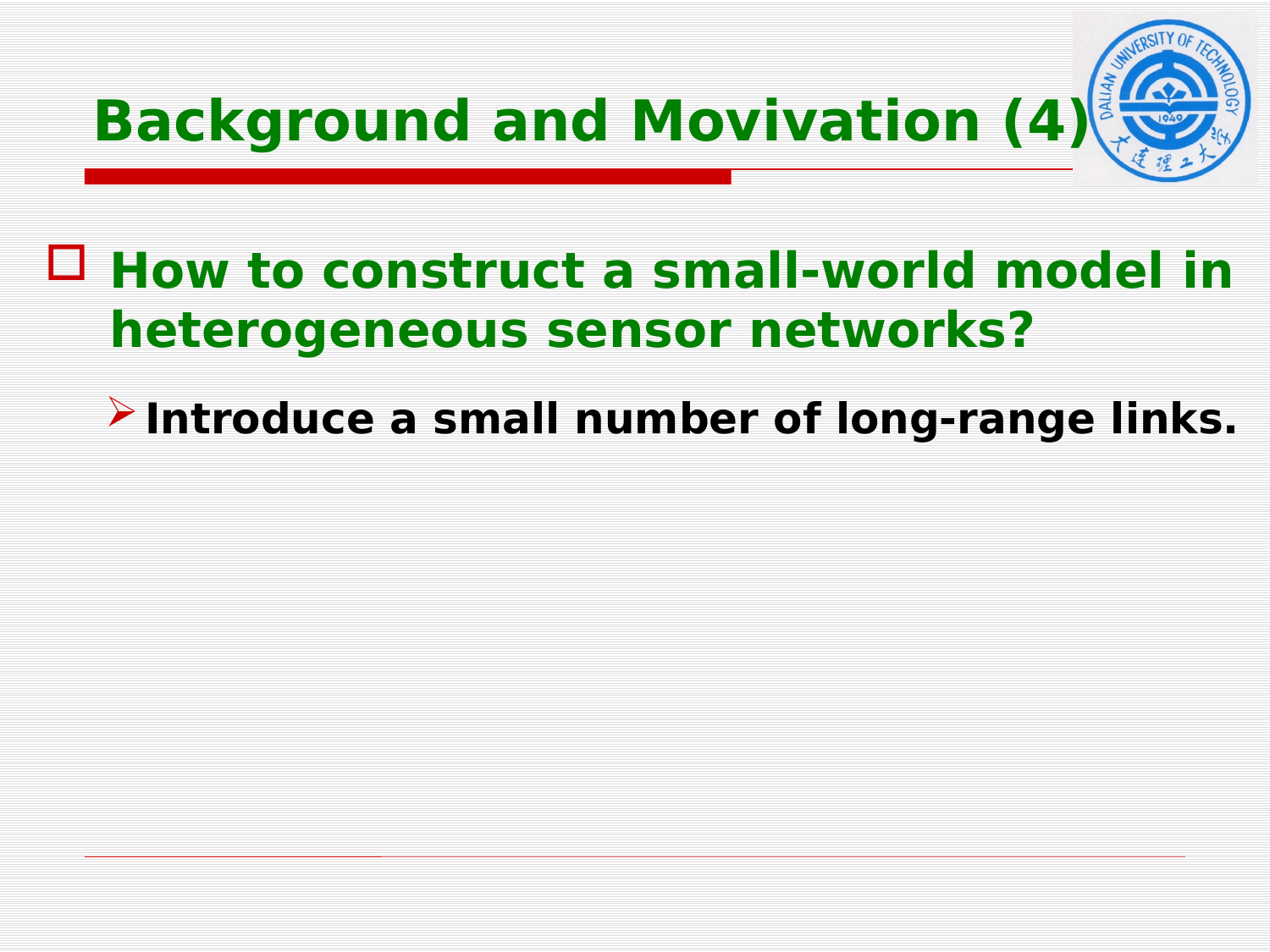

# Background and Movivation (4)
How to construct a small-world model in heterogeneous sensor networks?
Introduce a small number of long-range links.